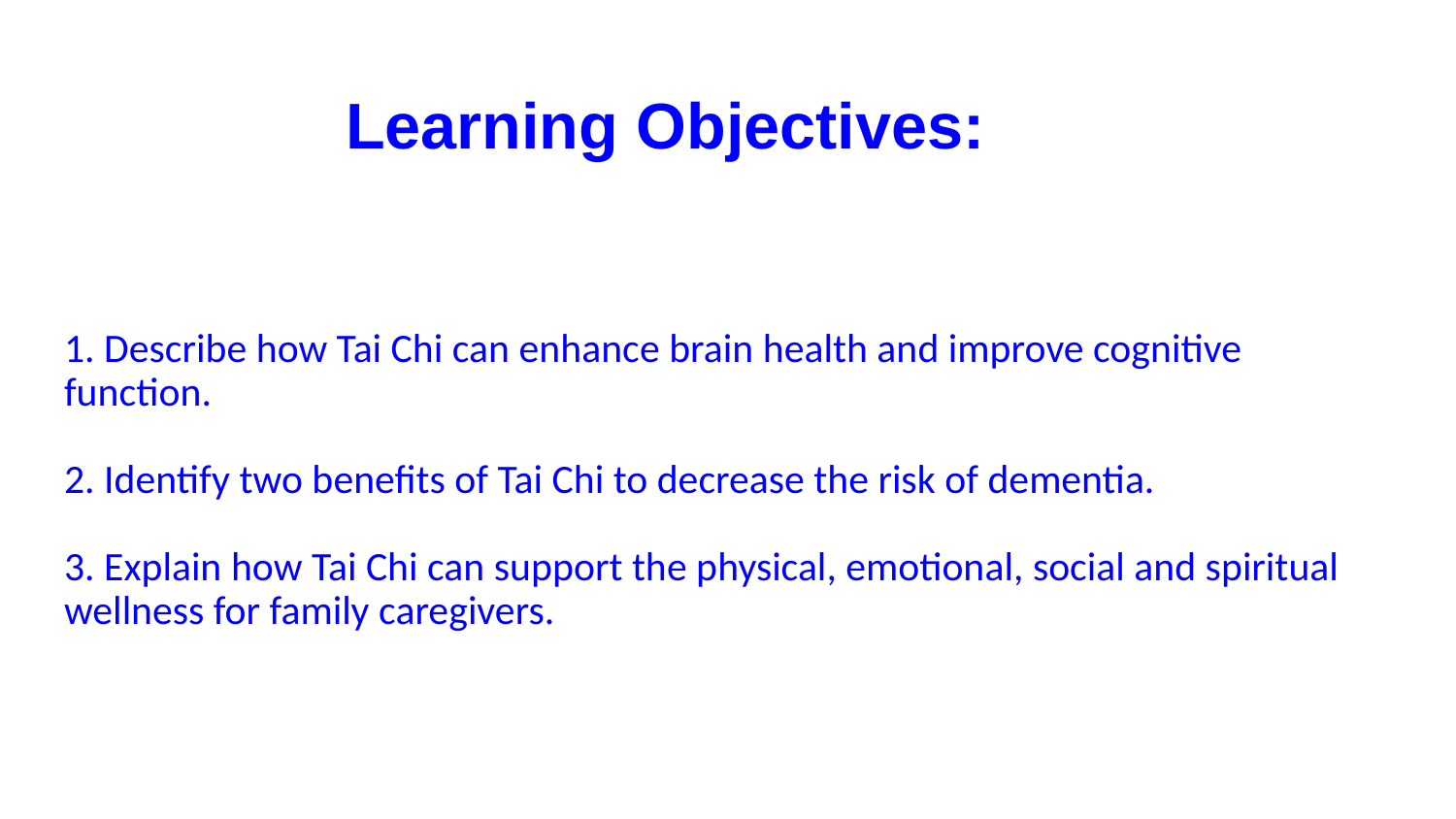

Learning Objectives:
# 1. Describe how Tai Chi can enhance brain health and improve cognitive function. 2. Identify two benefits of Tai Chi to decrease the risk of dementia. 3. Explain how Tai Chi can support the physical, emotional, social and spiritual wellness for family caregivers.